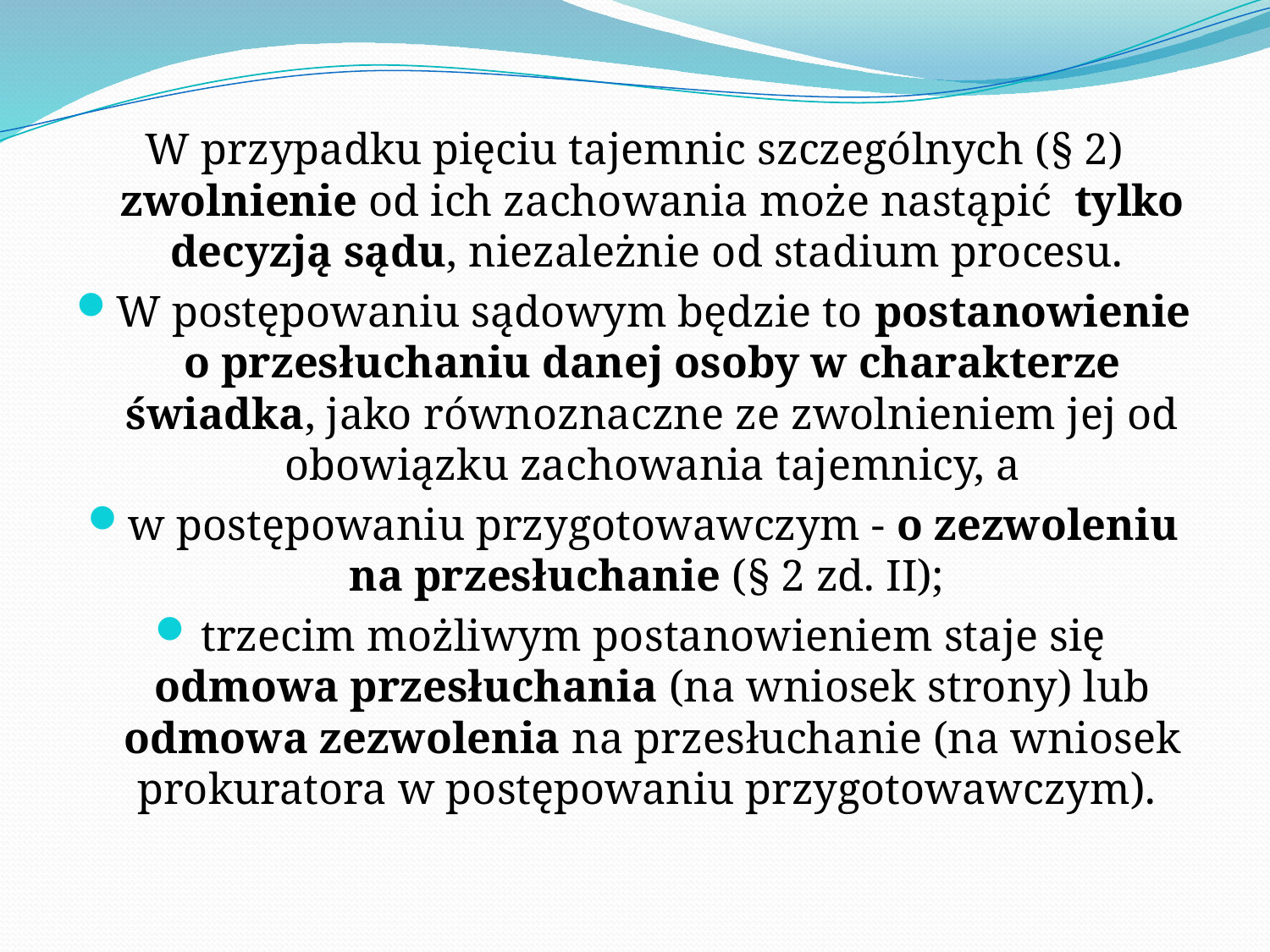

W przypadku pięciu tajemnic szczególnych (§ 2) zwolnienie od ich zachowania może nastąpić  tylko decyzją sądu, niezależnie od stadium procesu.
W postępowaniu sądowym będzie to postanowienie o przesłuchaniu danej osoby w charakterze świadka, jako równoznaczne ze zwolnieniem jej od obowiązku zachowania tajemnicy, a
w postępowaniu przygotowawczym - o zezwoleniu na przesłuchanie (§ 2 zd. II);
trzecim możliwym postanowieniem staje się odmowa przesłuchania (na wniosek strony) lub odmowa zezwolenia na przesłuchanie (na wniosek prokuratora w postępowaniu przygotowawczym).